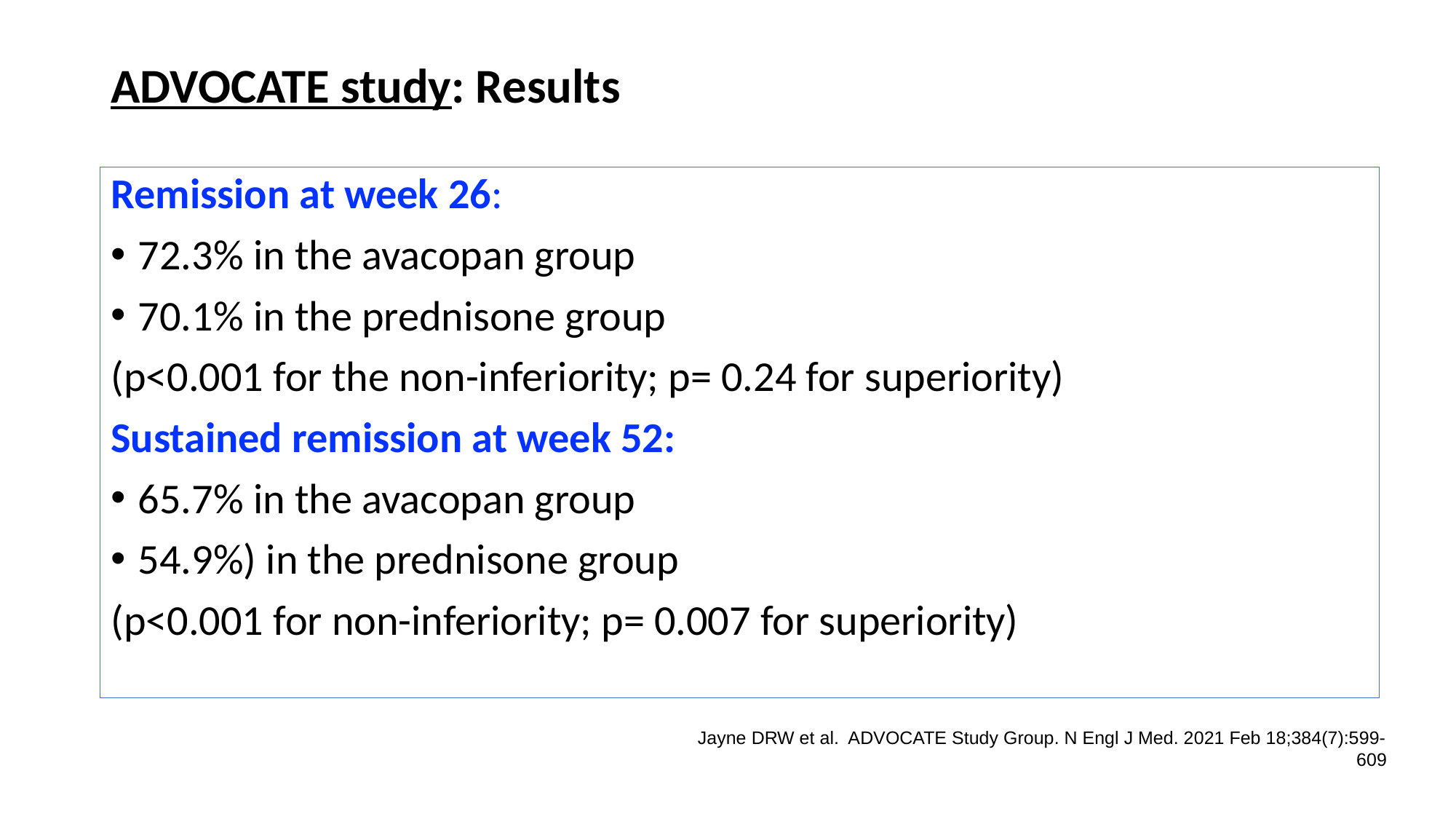

# ADVOCATE study: Results
Remission at week 26:
72.3% in the avacopan group
70.1% in the prednisone group
(p<0.001 for the non-inferiority; p= 0.24 for superiority)
Sustained remission at week 52:
65.7% in the avacopan group
54.9%) in the prednisone group
(p<0.001 for non-inferiority; p= 0.007 for superiority)
Jayne DRW et al.  ADVOCATE Study Group. N Engl J Med. 2021 Feb 18;384(7):599-609